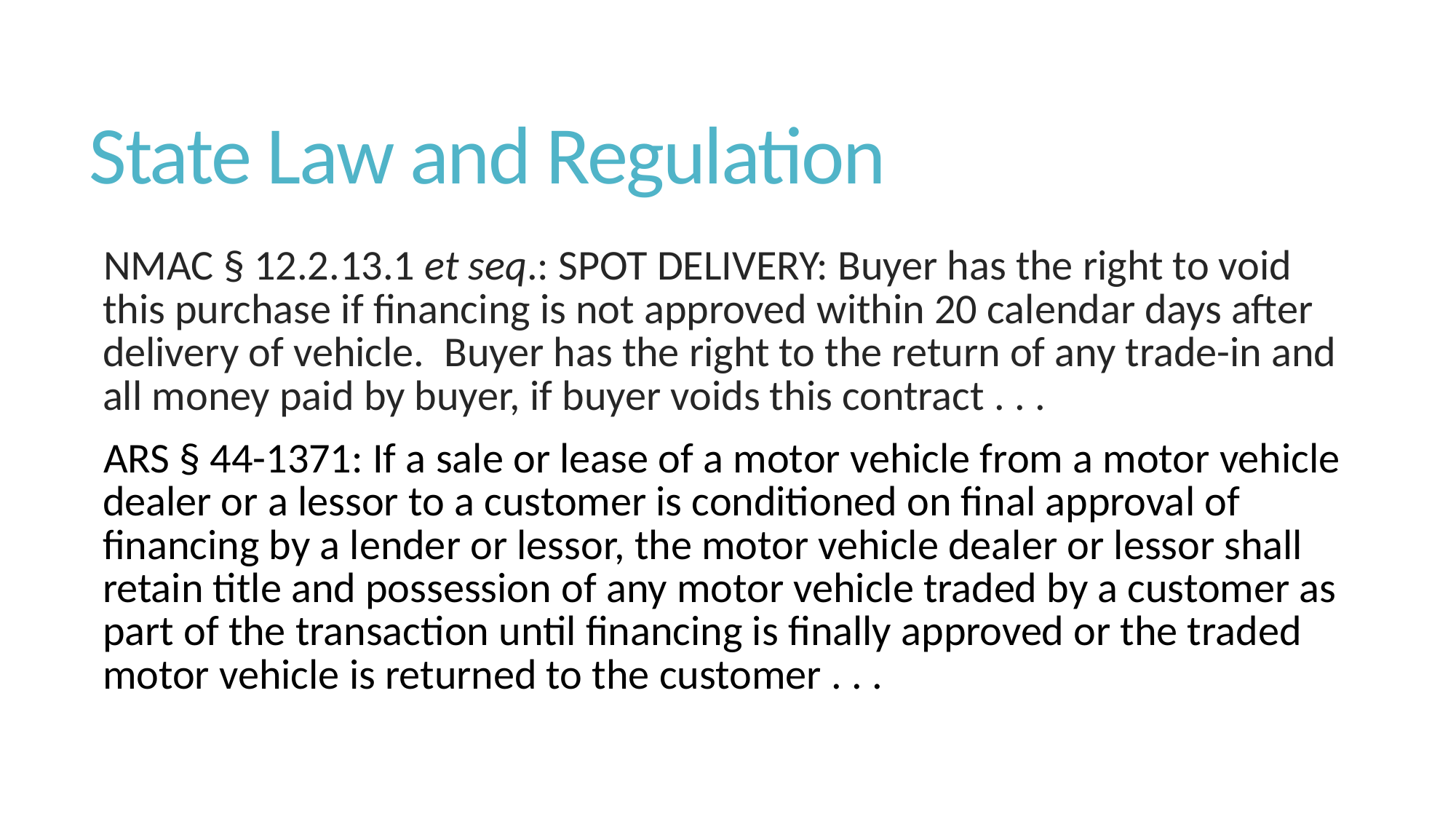

# State Law and Regulation
NMAC § 12.2.13.1 et seq.: SPOT DELIVERY: Buyer has the right to void this purchase if financing is not approved within 20 calendar days after delivery of vehicle.  Buyer has the right to the return of any trade-in and all money paid by buyer, if buyer voids this contract . . .
ARS § 44-1371: If a sale or lease of a motor vehicle from a motor vehicle dealer or a lessor to a customer is conditioned on final approval of financing by a lender or lessor, the motor vehicle dealer or lessor shall retain title and possession of any motor vehicle traded by a customer as part of the transaction until financing is finally approved or the traded motor vehicle is returned to the customer . . .